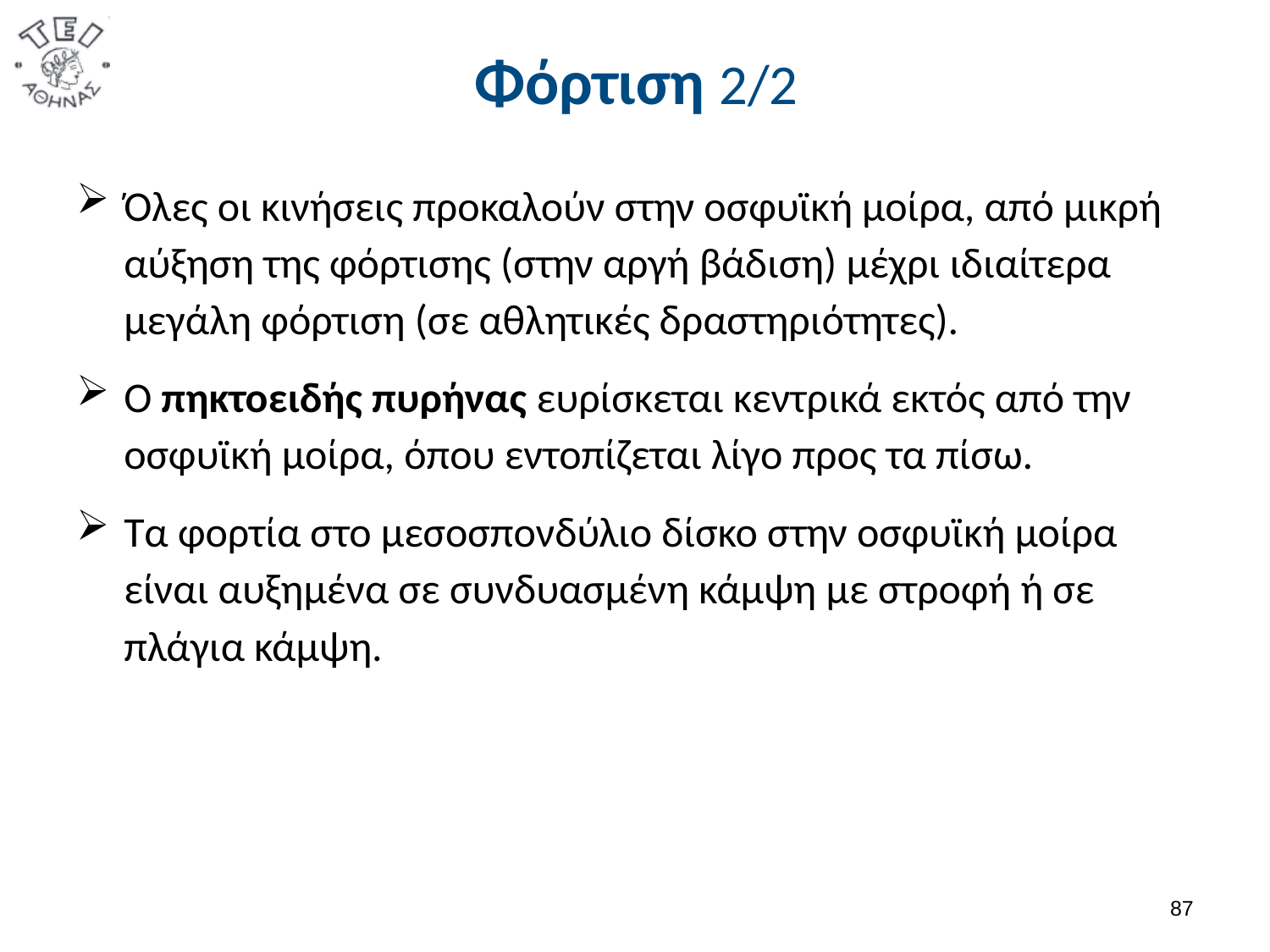

# Φόρτιση 2/2
Όλες οι κινήσεις προκαλούν στην οσφυϊκή μοίρα, από μικρή αύξηση της φόρτισης (στην αργή βάδιση) μέχρι ιδιαίτερα μεγάλη φόρτιση (σε αθλητικές δραστηριότητες).
Ο πηκτοειδής πυρήνας ευρίσκεται κεντρικά εκτός από την οσφυϊκή μοίρα, όπου εντοπίζεται λίγο προς τα πίσω.
Τα φορτία στο μεσοσπονδύλιο δίσκο στην οσφυϊκή μοίρα είναι αυξημένα σε συνδυασμένη κάμψη με στροφή ή σε πλάγια κάμψη.

87